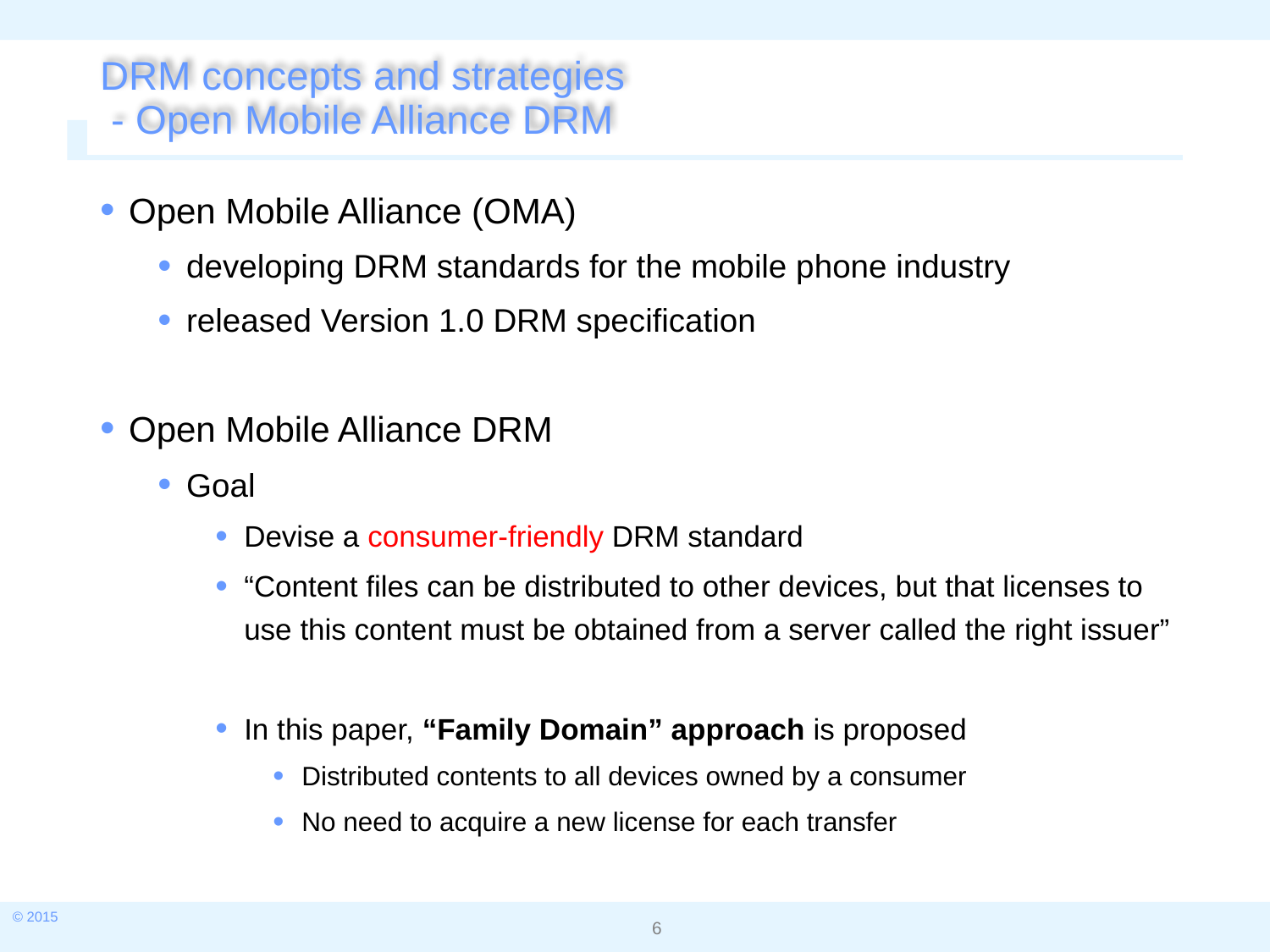

# DRM concepts and strategies - Open Mobile Alliance DRM
Open Mobile Alliance (OMA)
developing DRM standards for the mobile phone industry
released Version 1.0 DRM specification

Open Mobile Alliance DRM
Goal
Devise a consumer-friendly DRM standard
“Content files can be distributed to other devices, but that licenses to use this content must be obtained from a server called the right issuer”

In this paper, “Family Domain” approach is proposed
Distributed contents to all devices owned by a consumer
No need to acquire a new license for each transfer

6